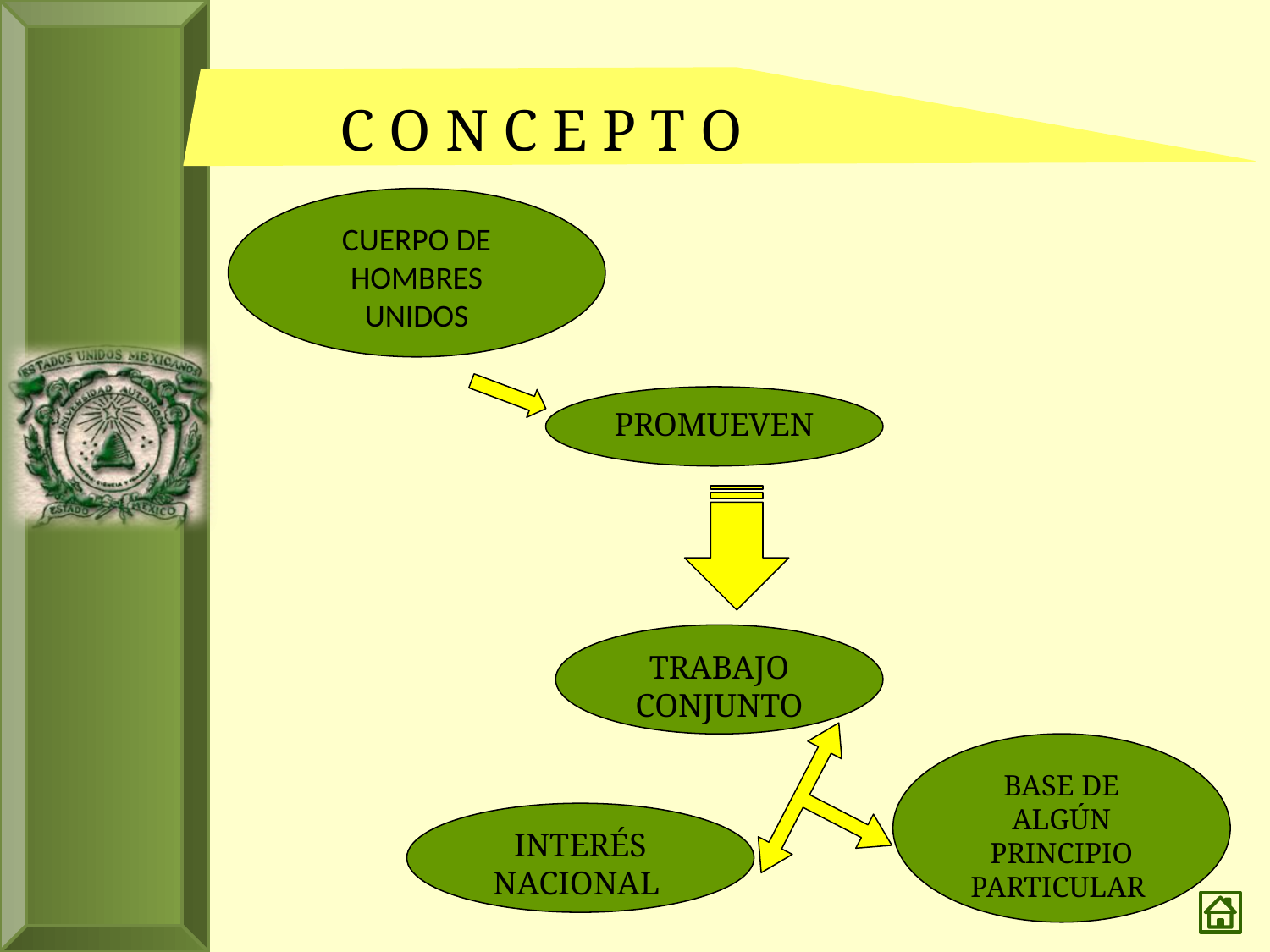

C O N C E P T O
CUERPO DE HOMBRES UNIDOS

PROMUEVEN

TRABAJO CONJUNTO
BASE DE ALGÚN PRINCIPIO PARTICULAR

INTERÉS NACIONAL